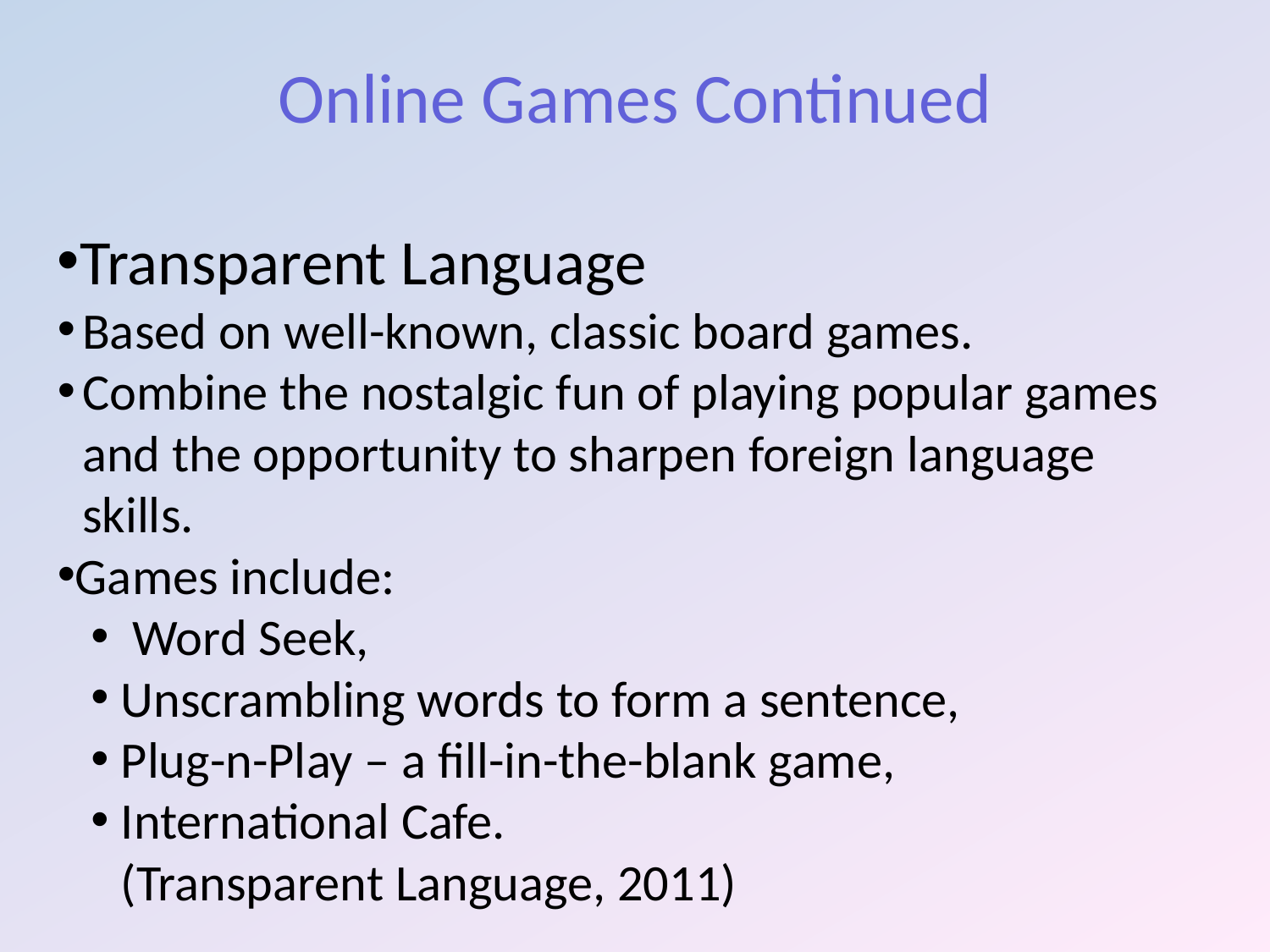

Online Games Continued

Transparent Language
Based on well-known, classic board games.
Combine the nostalgic fun of playing popular games and the opportunity to sharpen foreign language skills.
Games include:
 Word Seek,
Unscrambling words to form a sentence,
Plug-n-Play – a fill-in-the-blank game,
International Cafe.
(Transparent Language, 2011)